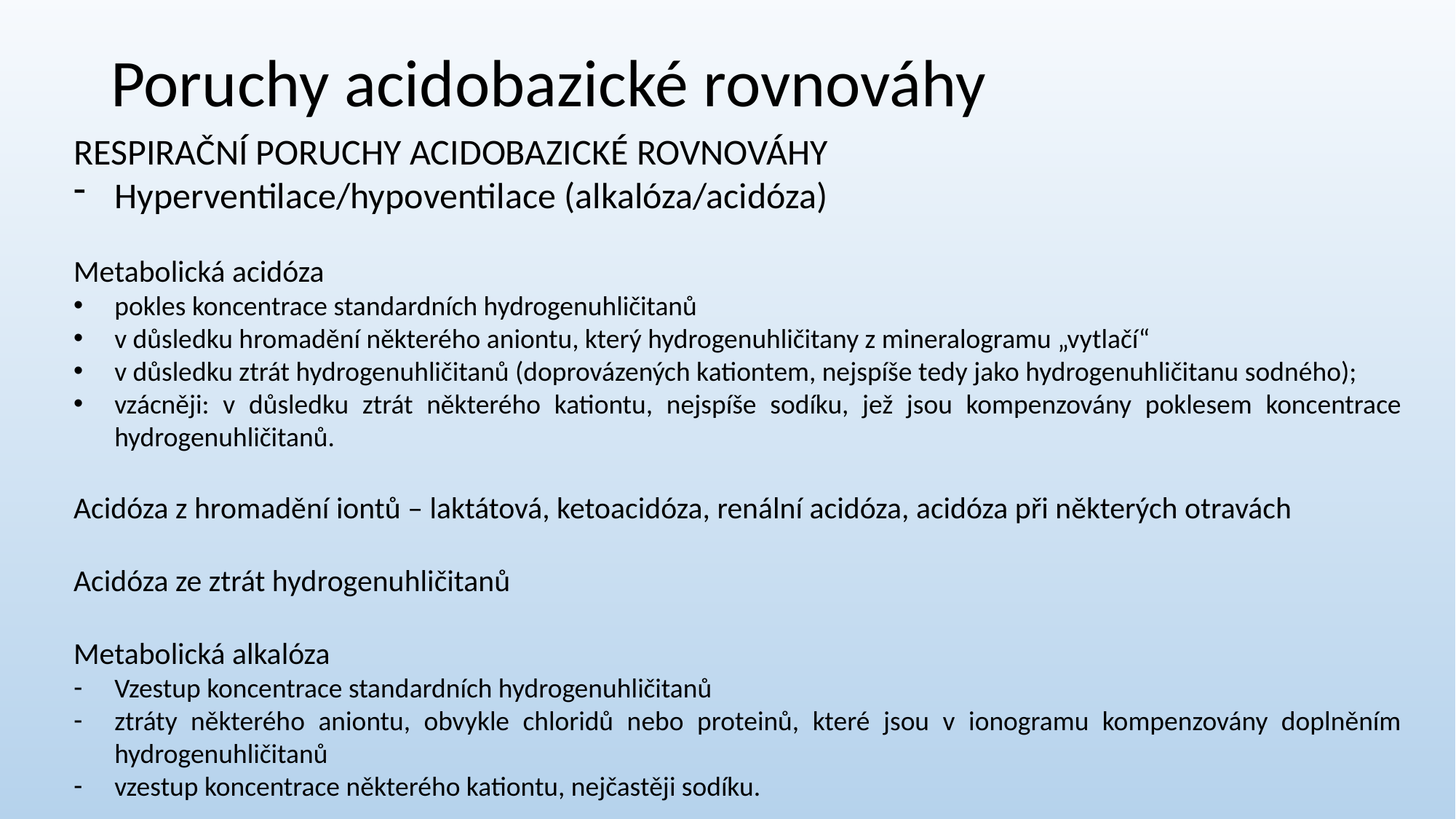

Poruchy acidobazické rovnováhy
RESPIRAČNÍ PORUCHY ACIDOBAZICKÉ ROVNOVÁHY
Hyperventilace/hypoventilace (alkalóza/acidóza)

Metabolická acidóza
pokles koncentrace standardních hydrogenuhličitanů
v důsledku hromadění některého aniontu, který hydrogenuhličitany z mineralogramu „vytlačí“
v důsledku ztrát hydrogenuhličitanů (doprovázených kationtem, nejspíše tedy jako hydrogenuhličitanu sodného);
vzácněji: v důsledku ztrát některého kationtu, nejspíše sodíku, jež jsou kompenzovány poklesem koncentrace hydrogenuhličitanů.

Acidóza z hromadění iontů – laktátová, ketoacidóza, renální acidóza, acidóza při některých otravách

Acidóza ze ztrát hydrogenuhličitanů

Metabolická alkalóza
Vzestup koncentrace standardních hydrogenuhličitanů
ztráty některého aniontu, obvykle chloridů nebo proteinů, které jsou v ionogramu kompenzovány doplněním hydrogenuhličitanů
vzestup koncentrace některého kationtu, nejčastěji sodíku.